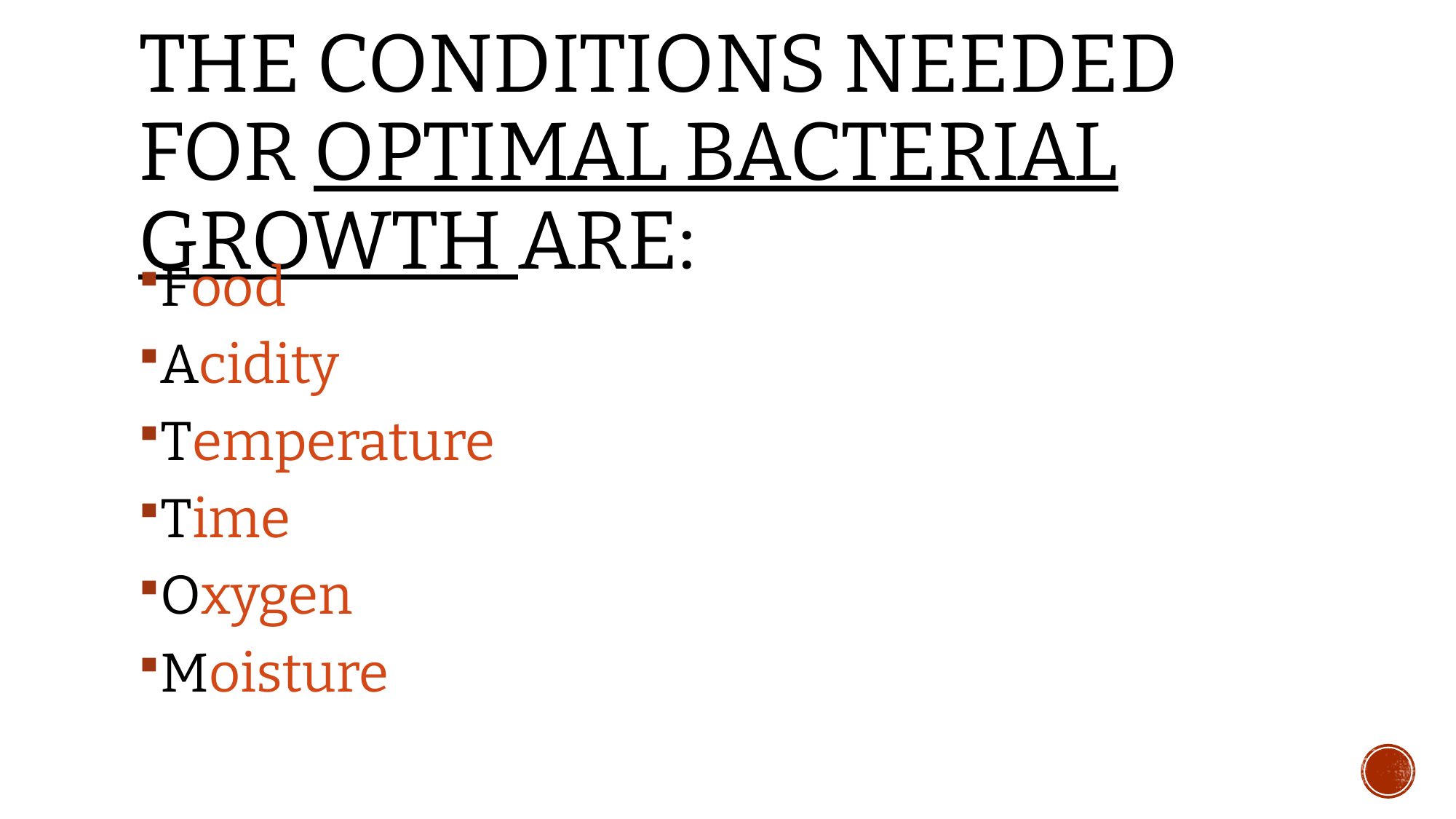

# The conditions needed for optimal bacterial growth are:
Food
Acidity
Temperature
Time
Oxygen
Moisture